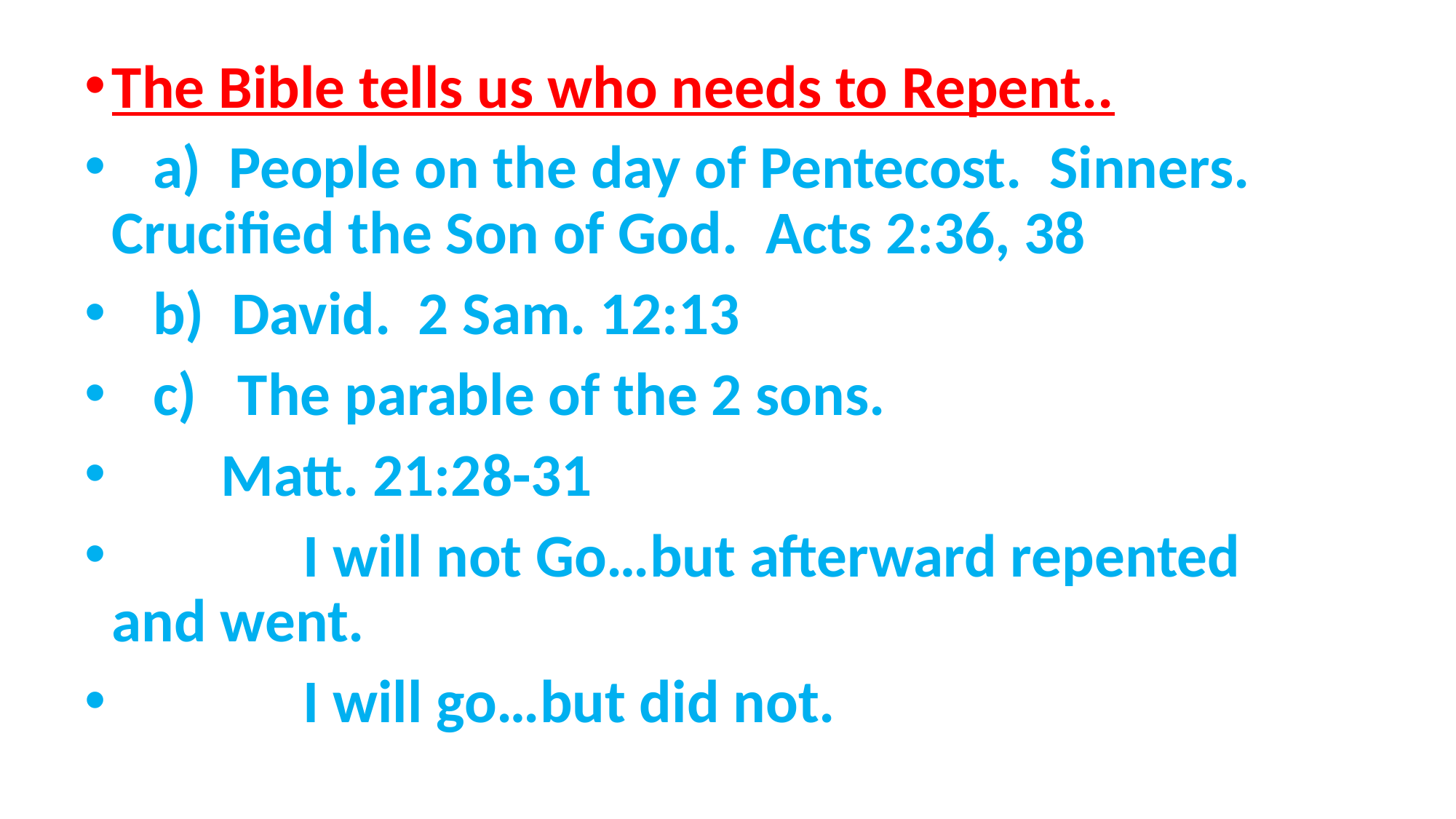

The Bible tells us who needs to Repent..
   a)  People on the day of Pentecost.  Sinners. Crucified the Son of God.  Acts 2:36, 38
   b)  David.  2 Sam. 12:13
   c)   The parable of the 2 sons.
        Matt. 21:28-31
              I will not Go…but afterward repented and went.
              I will go…but did not.